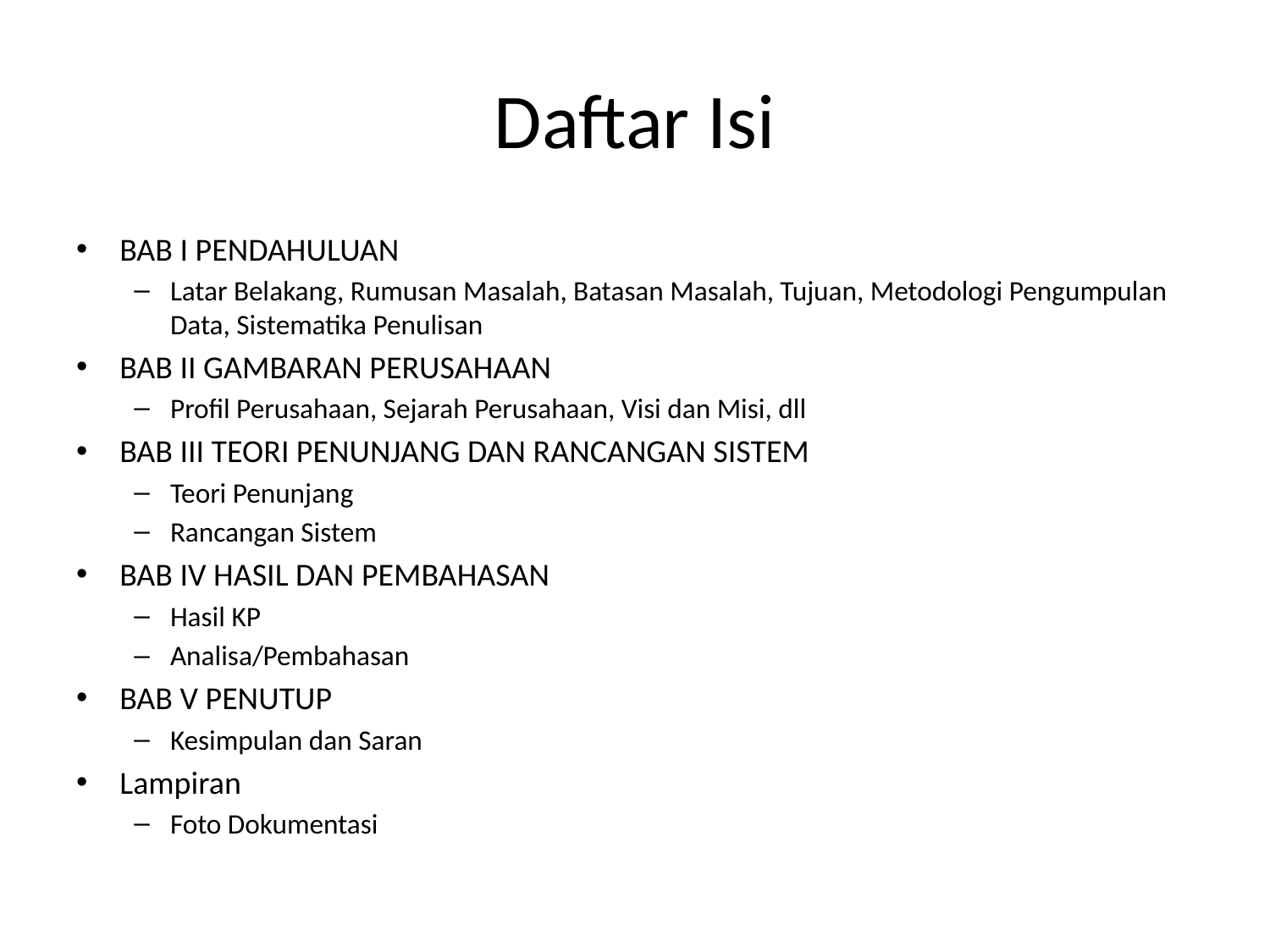

# Daftar Isi
BAB I PENDAHULUAN
Latar Belakang, Rumusan Masalah, Batasan Masalah, Tujuan, Metodologi Pengumpulan Data, Sistematika Penulisan
BAB II GAMBARAN PERUSAHAAN
Profil Perusahaan, Sejarah Perusahaan, Visi dan Misi, dll
BAB III TEORI PENUNJANG DAN RANCANGAN SISTEM
Teori Penunjang
Rancangan Sistem
BAB IV HASIL DAN PEMBAHASAN
Hasil KP
Analisa/Pembahasan
BAB V PENUTUP
Kesimpulan dan Saran
Lampiran
Foto Dokumentasi